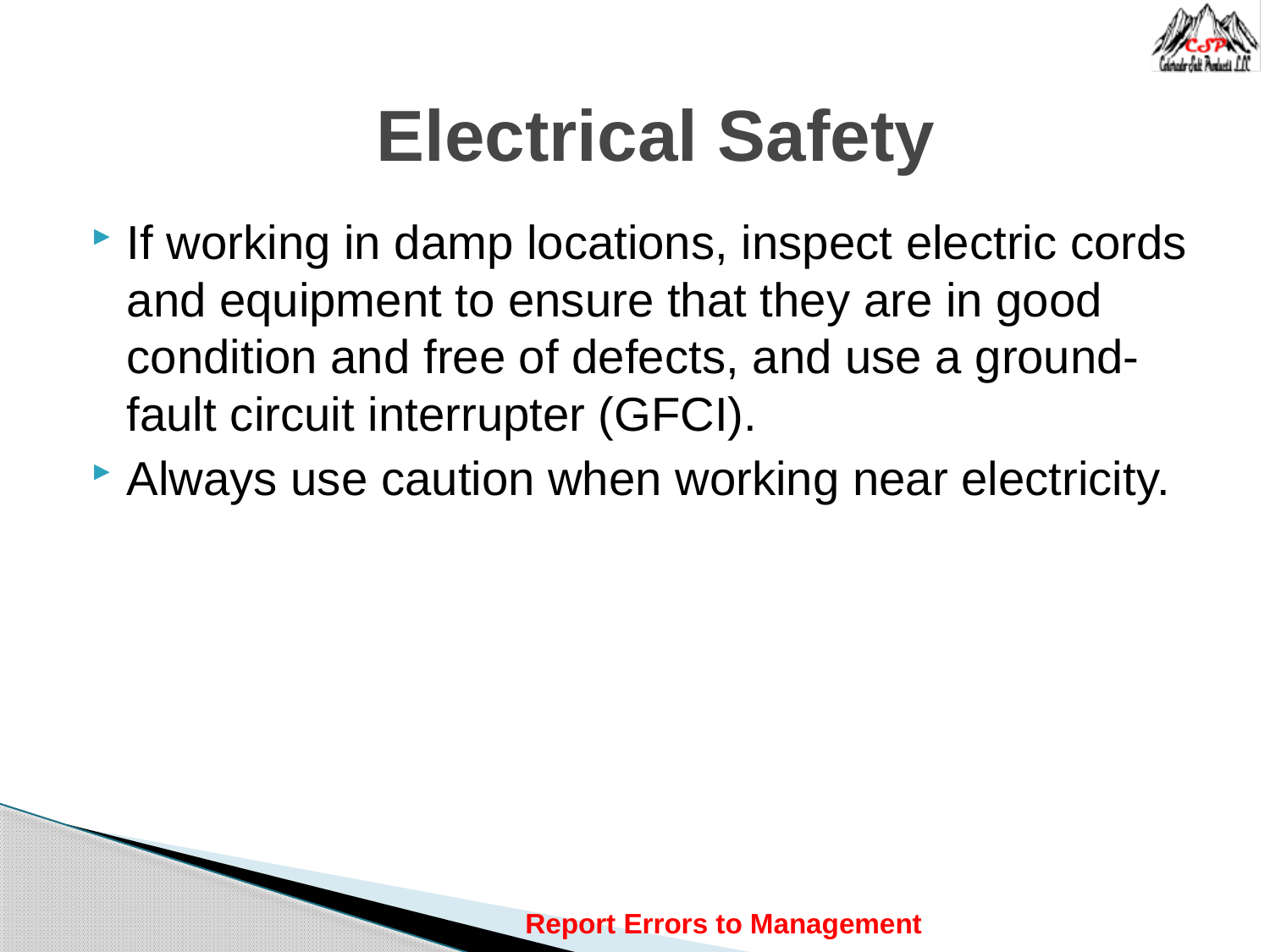

Electrical Safety
If working in damp locations, inspect electric cords and equipment to ensure that they are in good condition and free of defects, and use a ground-fault circuit interrupter (GFCI).
Always use caution when working near electricity.

Report Errors to Management
1a